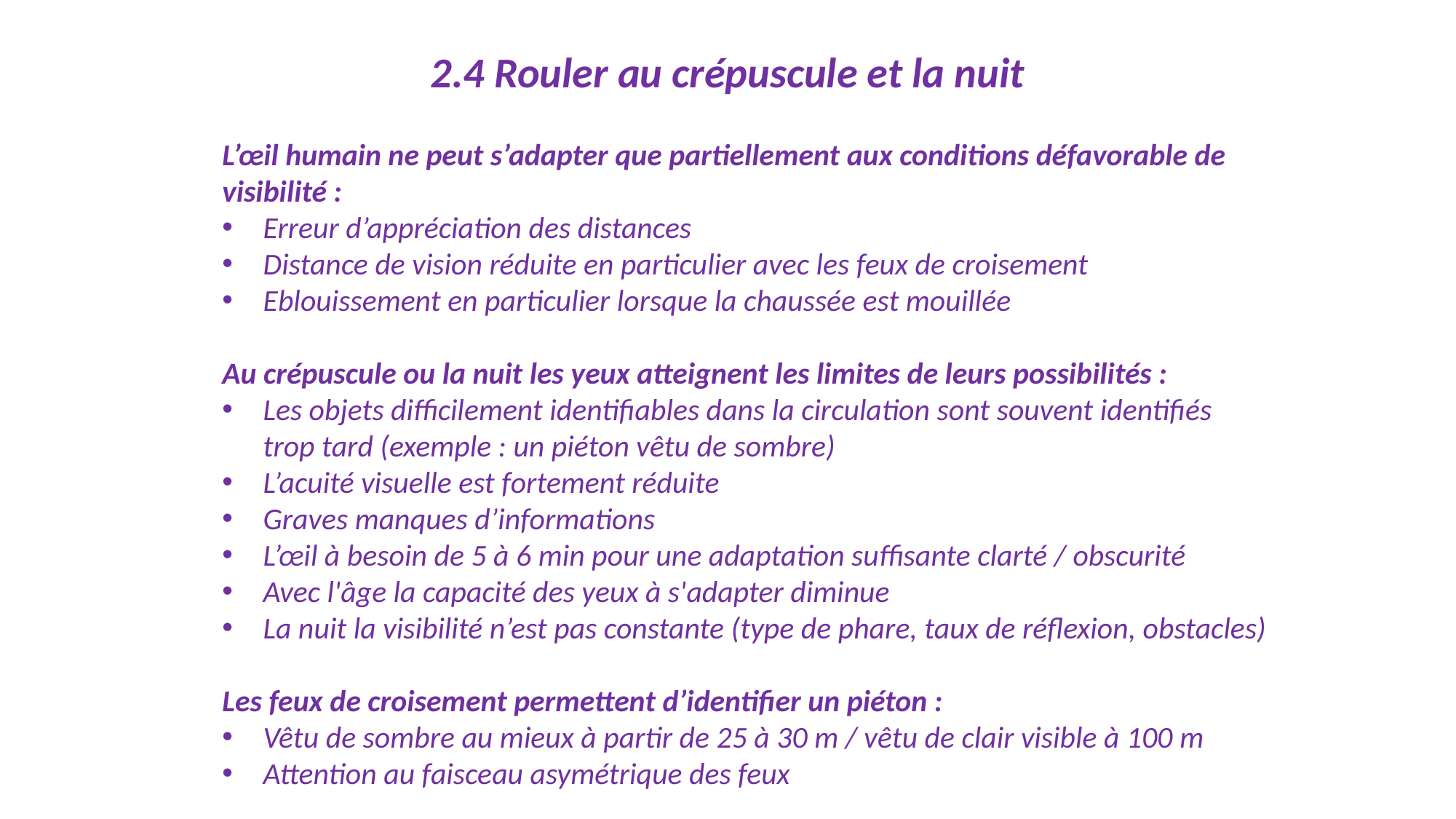

2.4 Rouler au crépuscule et la nuit
L’œil humain ne peut s’adapter que partiellement aux conditions défavorable de visibilité :
Erreur d’appréciation des distances
Distance de vision réduite en particulier avec les feux de croisement
Eblouissement en particulier lorsque la chaussée est mouillée

Au crépuscule ou la nuit les yeux atteignent les limites de leurs possibilités :
Les objets difficilement identifiables dans la circulation sont souvent identifiés trop tard (exemple : un piéton vêtu de sombre)
L’acuité visuelle est fortement réduite
Graves manques d’informations
L’œil à besoin de 5 à 6 min pour une adaptation suffisante clarté / obscurité
Avec l'âge la capacité des yeux à s'adapter diminue
La nuit la visibilité n’est pas constante (type de phare, taux de réflexion, obstacles)

Les feux de croisement permettent d’identifier un piéton :
Vêtu de sombre au mieux à partir de 25 à 30 m / vêtu de clair visible à 100 m
Attention au faisceau asymétrique des feux